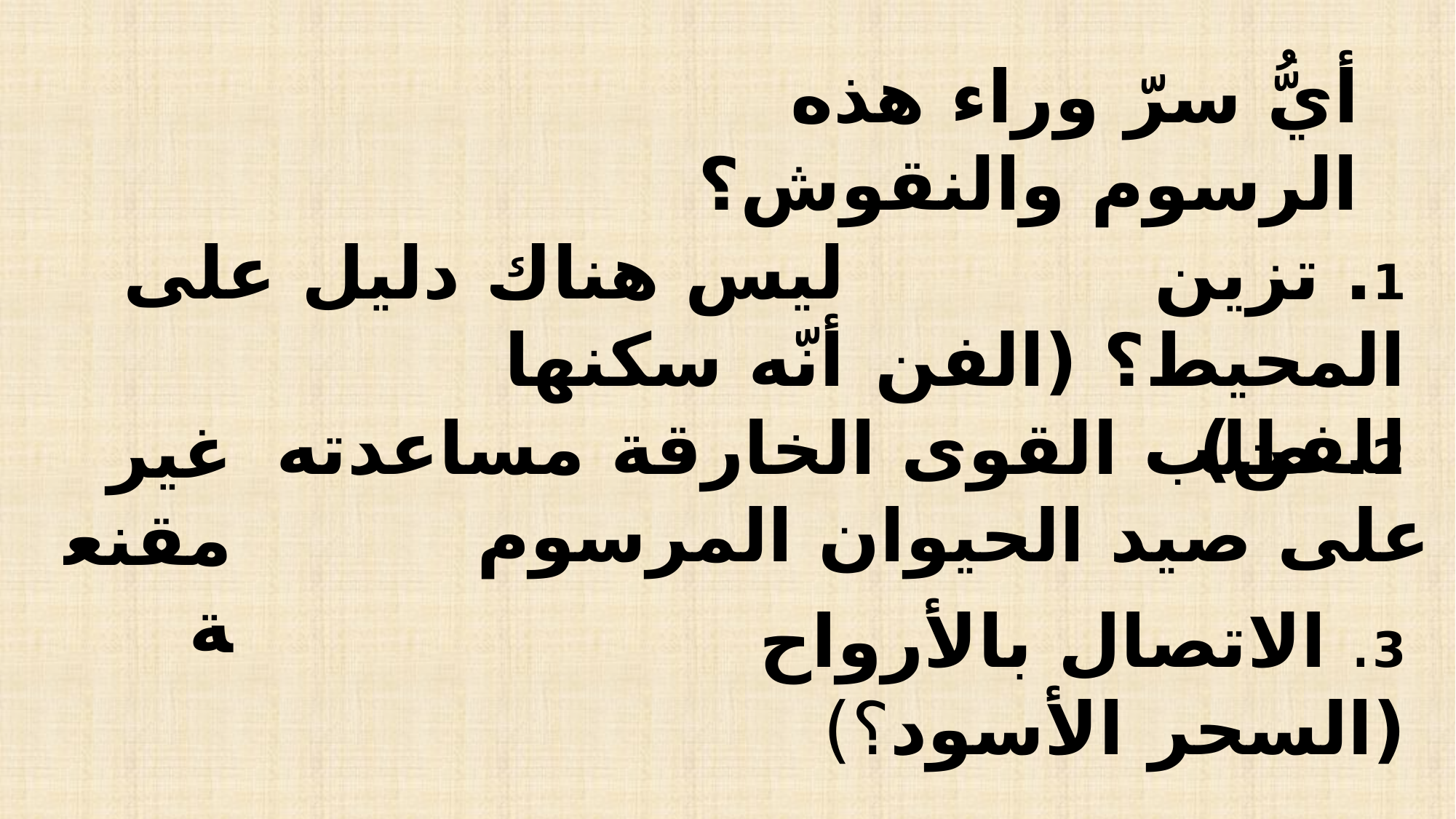

أيُّ سرّ وراء هذه الرسوم والنقوش؟
ليس هناك دليل على أنّه سكنها
1. تزين المحيط؟ (الفن للفن)
 2. طلب القوى الخارقة مساعدته على صيد الحيوان المرسوم
غير مقنعة
3. الاتصال بالأرواح (السحر الأسود؟)